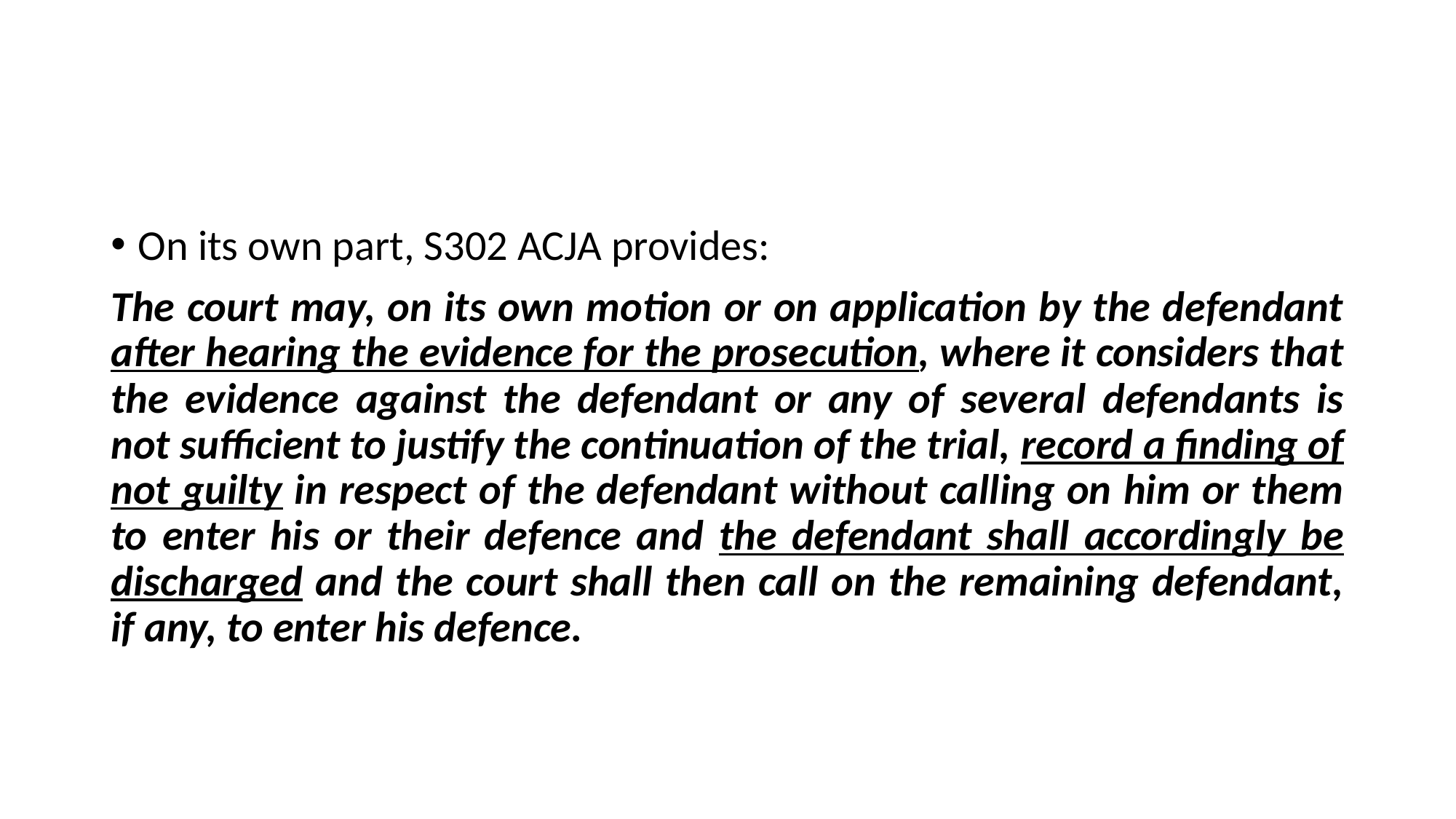

#
On its own part, S302 ACJA provides:
The court may, on its own motion or on application by the defendant after hearing the evidence for the prosecution, where it considers that the evidence against the defendant or any of several defendants is not sufficient to justify the continuation of the trial, record a finding of not guilty in respect of the defendant without calling on him or them to enter his or their defence and the defendant shall accordingly be discharged and the court shall then call on the remaining defendant, if any, to enter his defence.